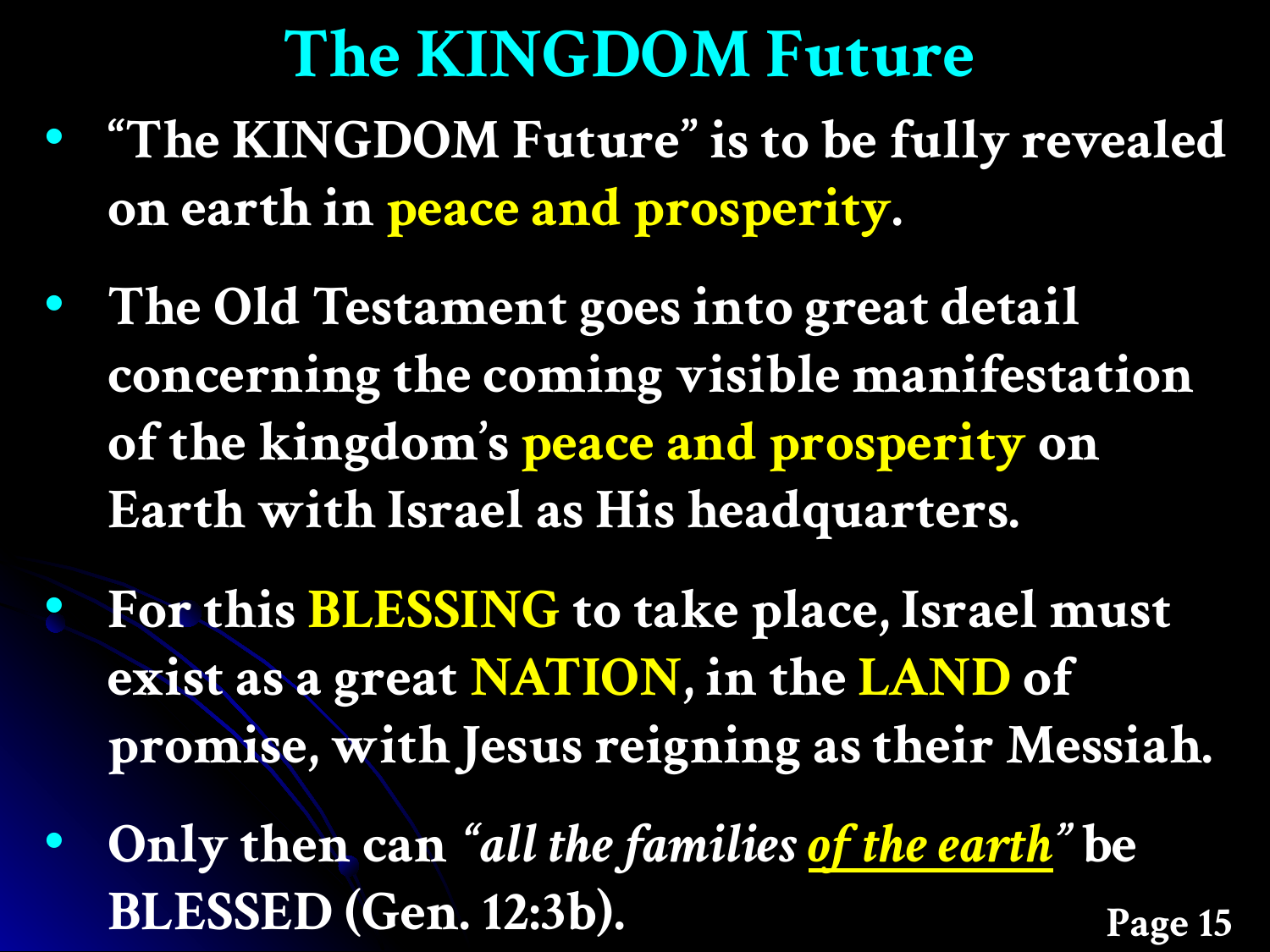

The KINGDOM Future
“The KINGDOM Future” is to be fully revealed on earth in peace and prosperity.
The Old Testament goes into great detail concerning the coming visible manifestation of the kingdom’s peace and prosperity on Earth with Israel as His headquarters.
For this BLESSING to take place, Israel must exist as a great NATION, in the LAND of promise, with Jesus reigning as their Messiah.
Only then can “all the families of the earth” be BLESSED (Gen. 12:3b).
Page 15